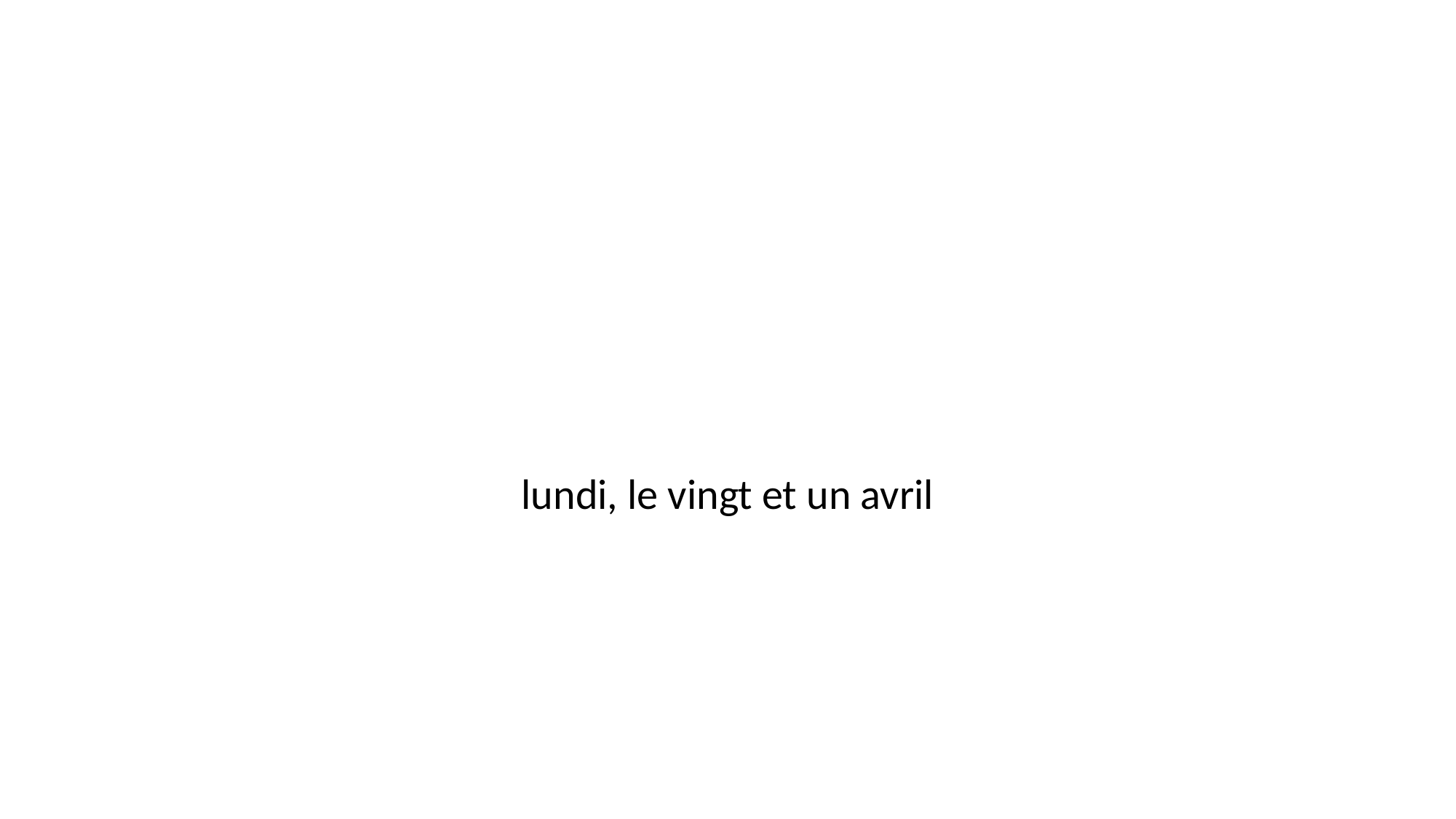

#

lundi, le vingt et un avril